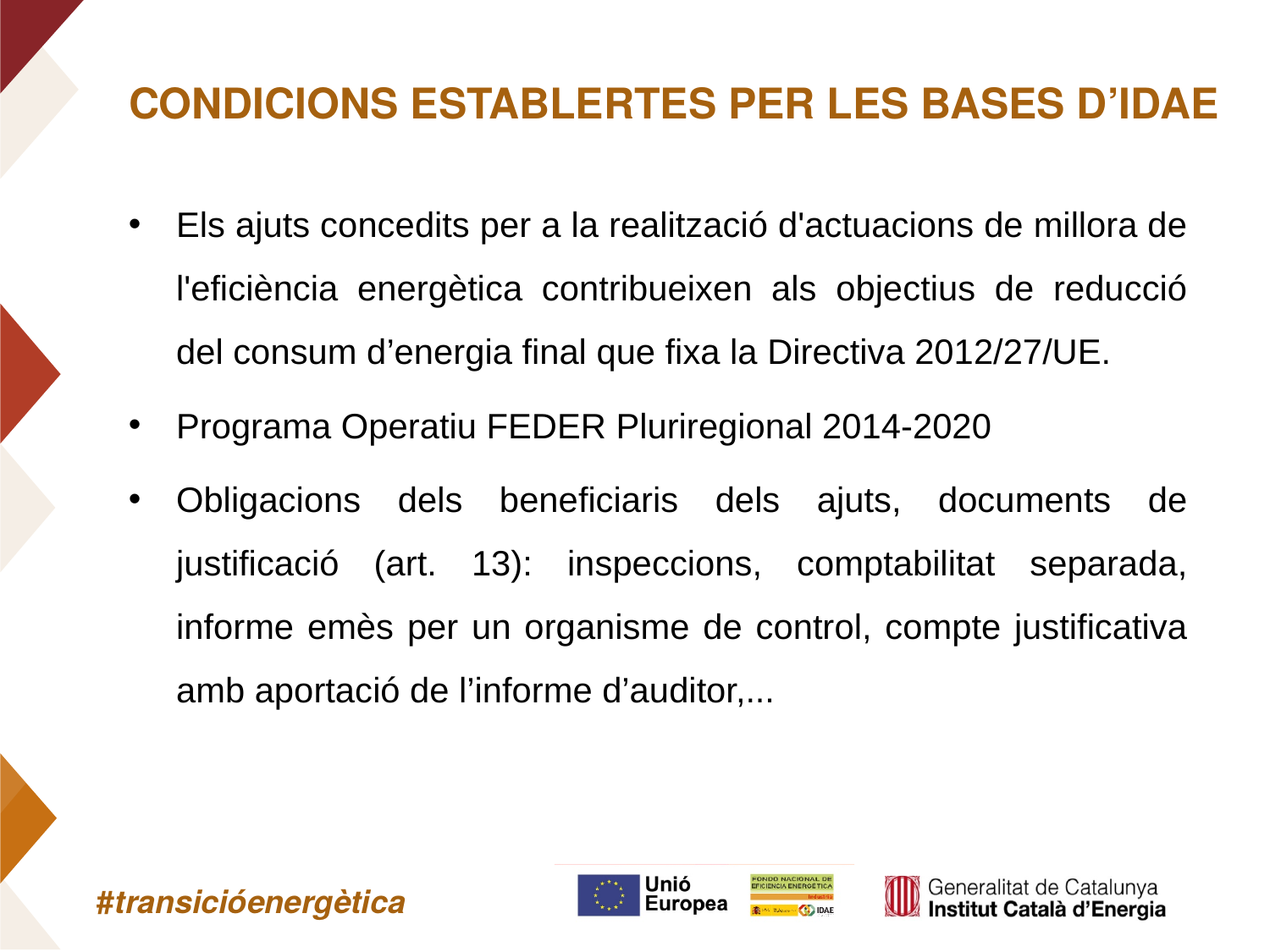

CONDICIONS ESTABLERTES PER LES BASES D’IDAE
Els ajuts concedits per a la realització d'actuacions de millora de l'eficiència energètica contribueixen als objectius de reducció del consum d’energia final que fixa la Directiva 2012/27/UE.
Programa Operatiu FEDER Pluriregional 2014-2020
Obligacions dels beneficiaris dels ajuts, documents de justificació (art. 13): inspeccions, comptabilitat separada, informe emès per un organisme de control, compte justificativa amb aportació de l’informe d’auditor,...